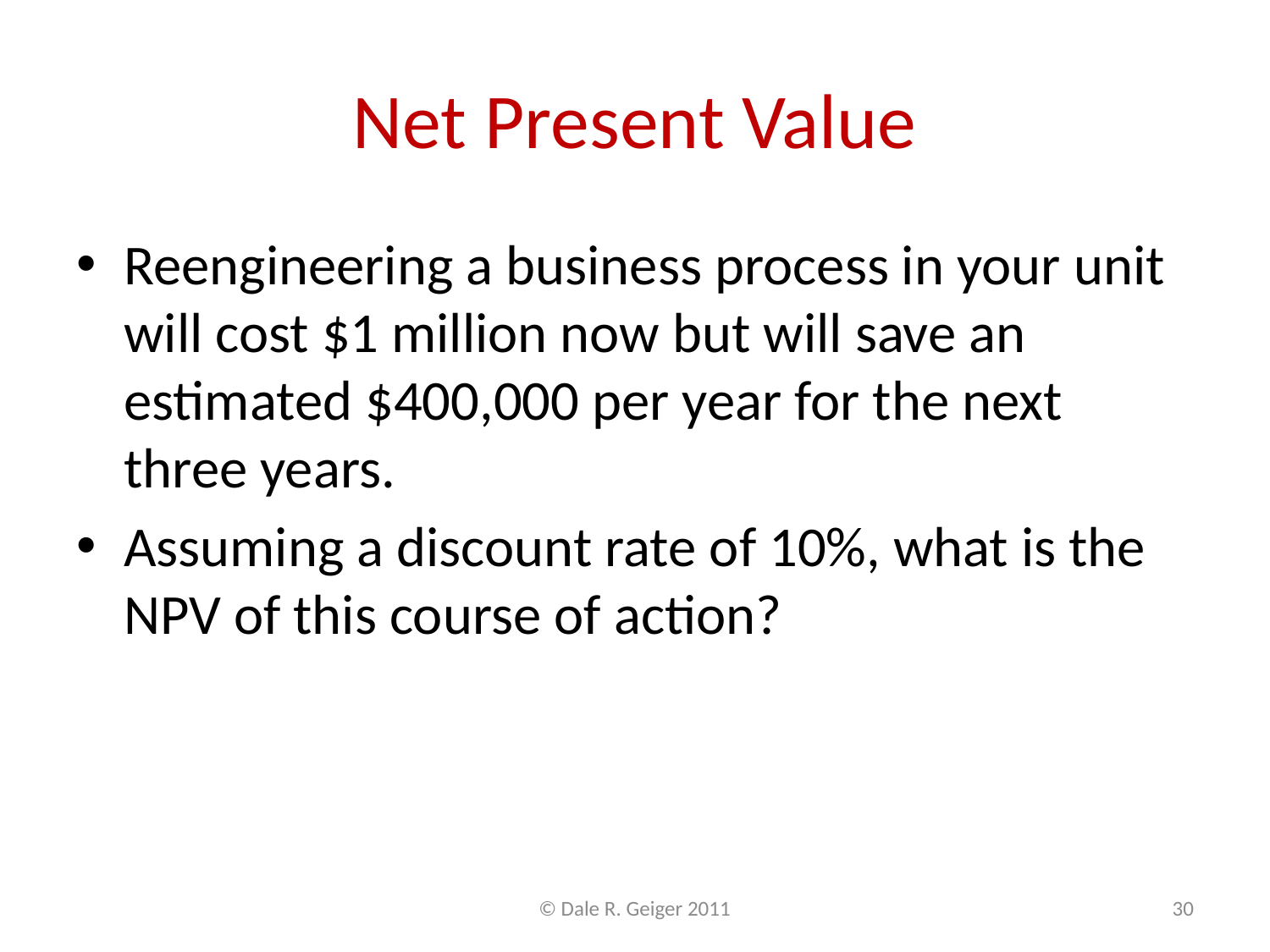

# Net Present Value
Reengineering a business process in your unit will cost $1 million now but will save an estimated $400,000 per year for the next three years.
Assuming a discount rate of 10%, what is the NPV of this course of action?
© Dale R. Geiger 2011
30